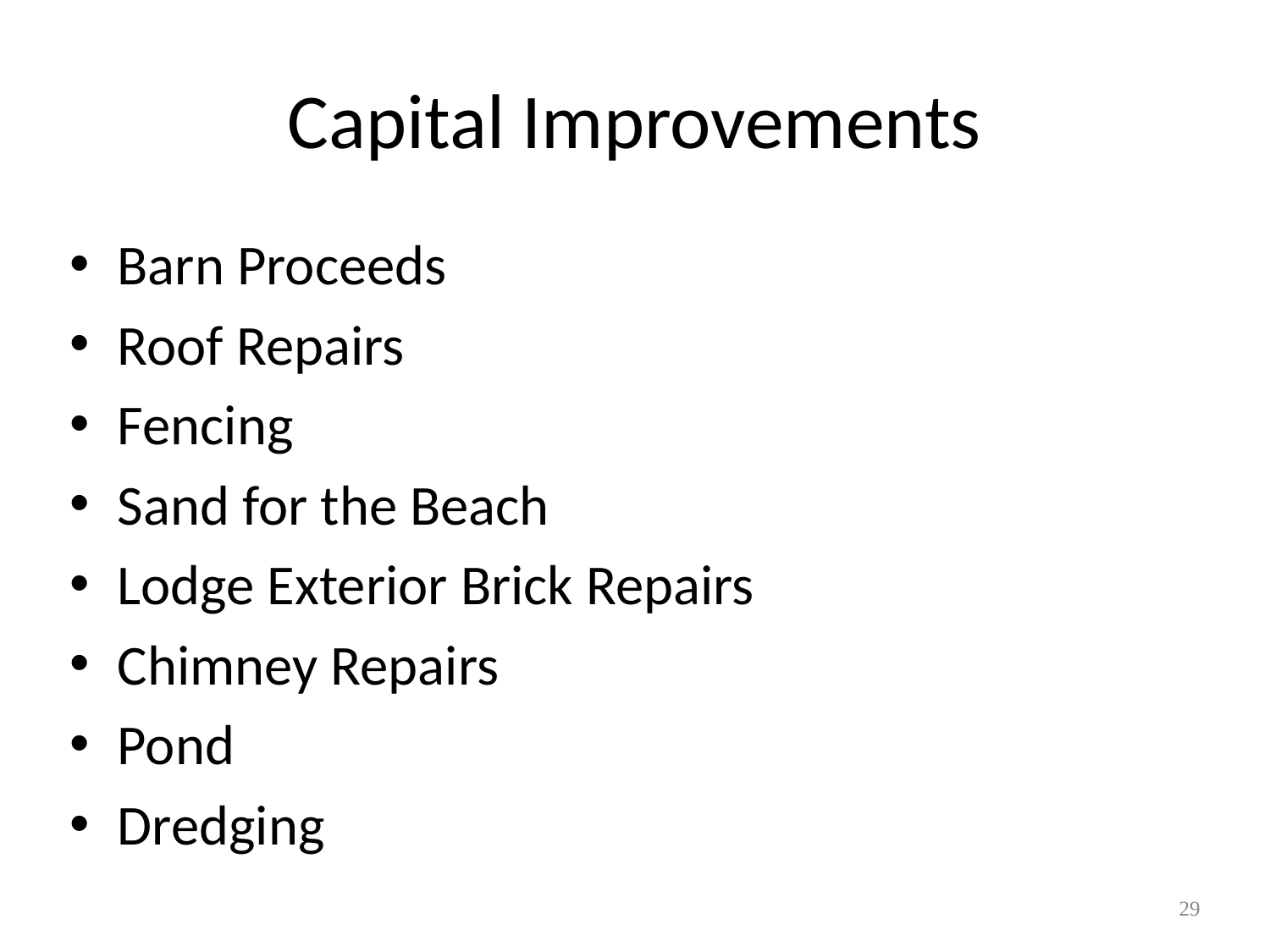

# Capital Improvements
Barn Proceeds
Roof Repairs
Fencing
Sand for the Beach
Lodge Exterior Brick Repairs
Chimney Repairs
Pond
Dredging
29